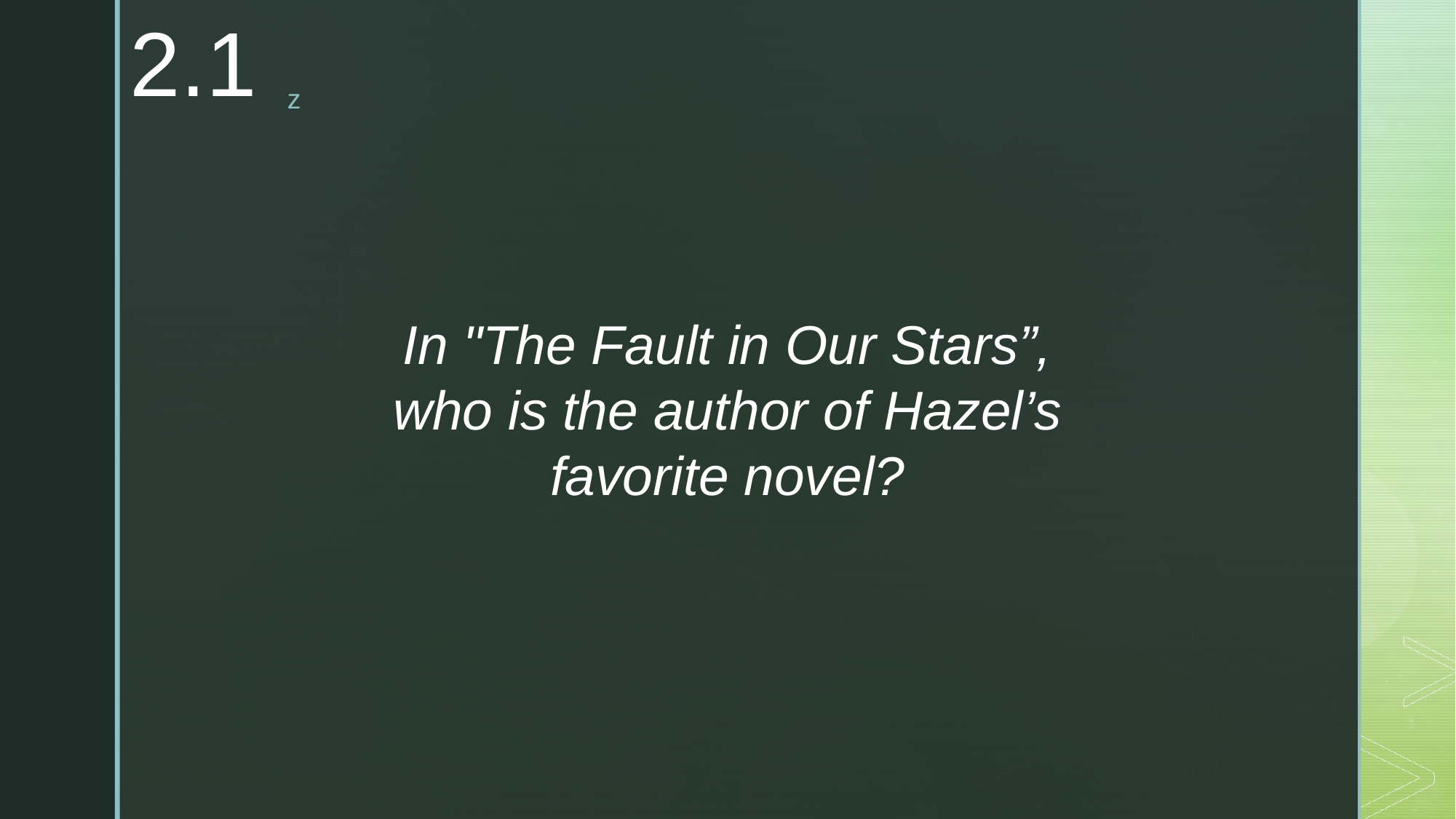

2.1
In "The Fault in Our Stars”, who is the author of Hazel’s favorite novel?